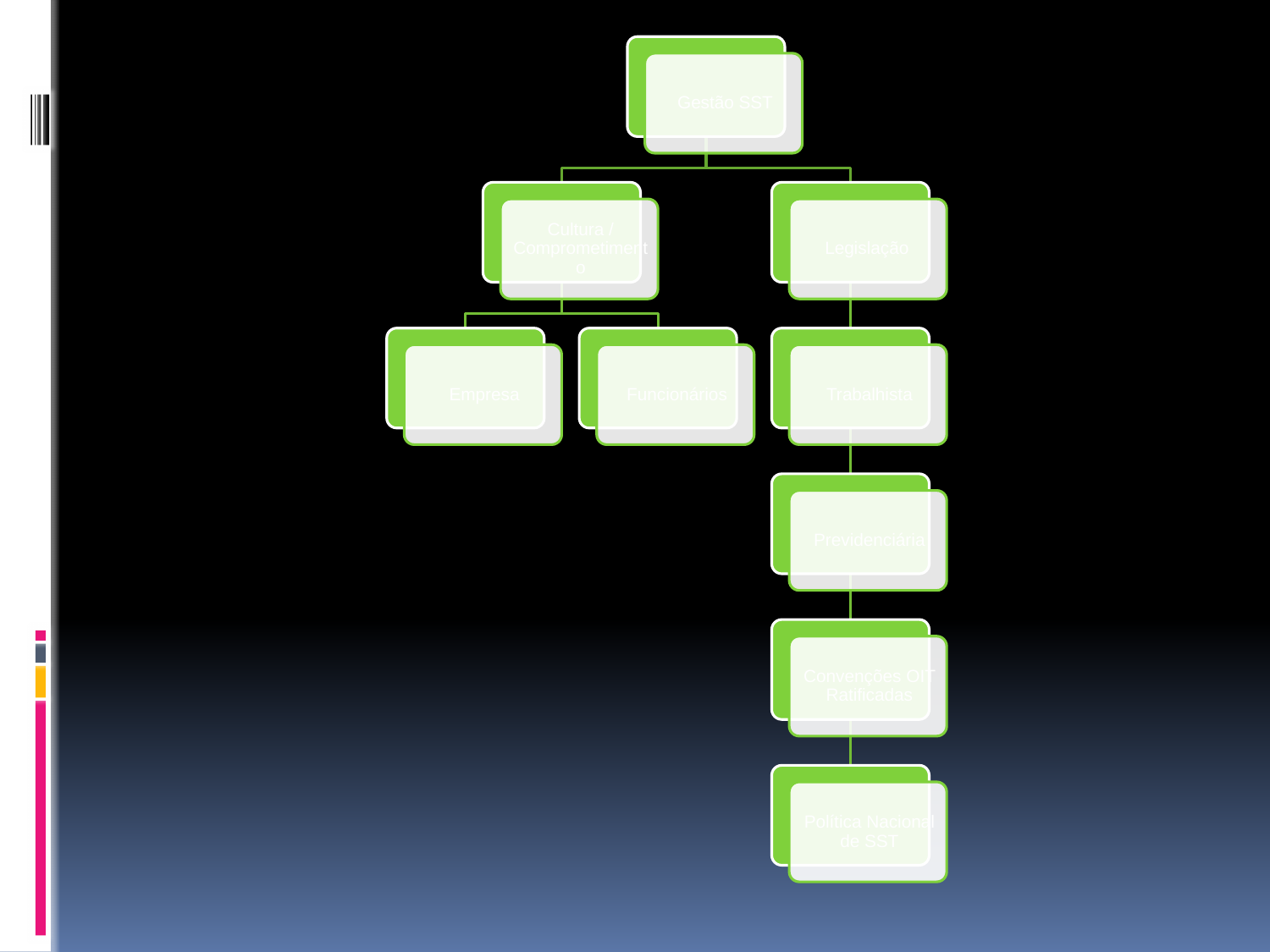

Gestão SST
Cultura / Comprometimento
Empresa
Funcionários
Legislação
Trabalhista
Previdenciária
Convenções OIT Ratificadas
Política Nacional de SST